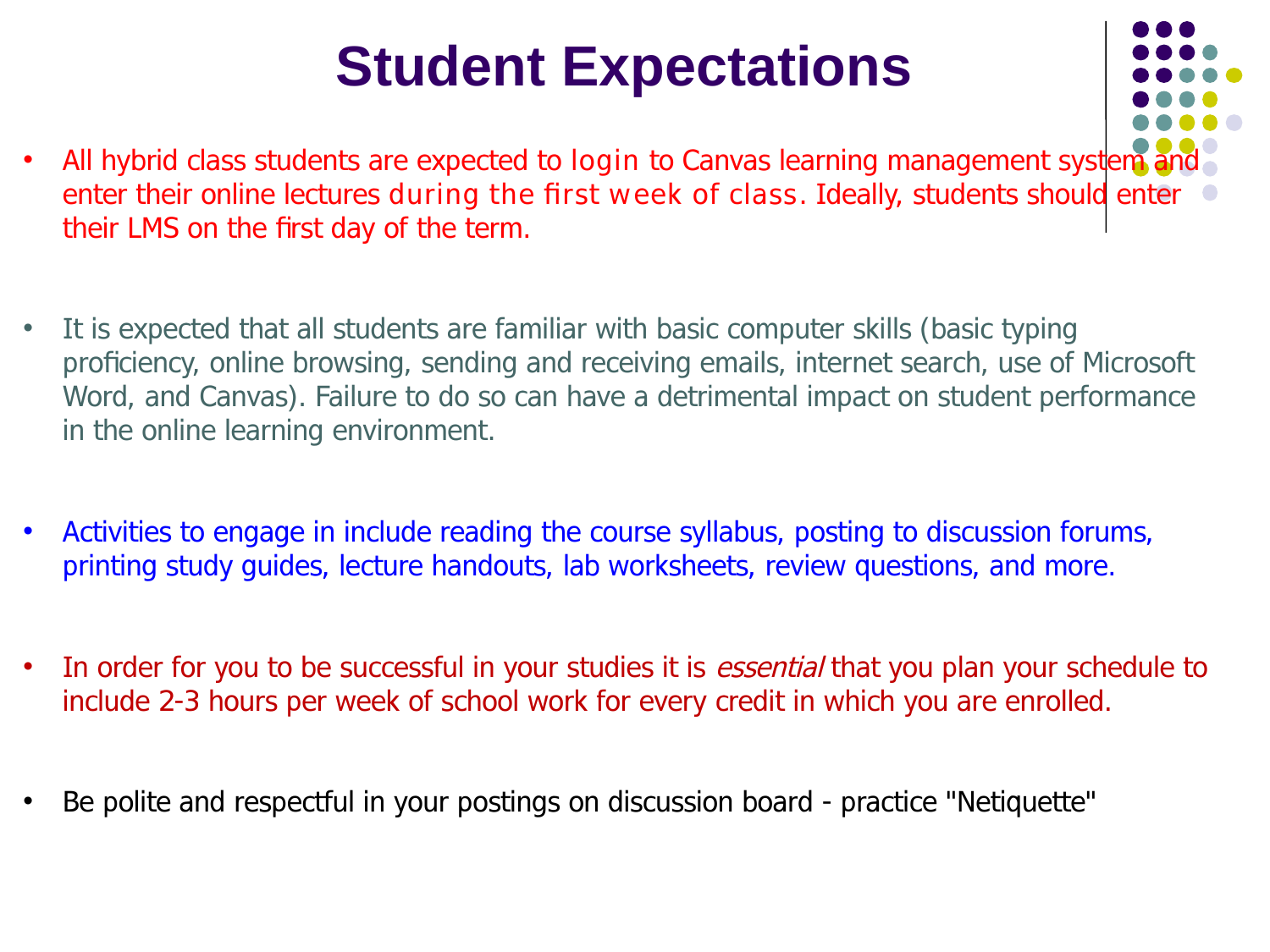

All hybrid class students are expected to login to Canvas learning management system and enter their online lectures during the first week of class. Ideally, students should enter their LMS on the first day of the term.

It is expected that all students are familiar with basic computer skills (basic typing proficiency, online browsing, sending and receiving emails, internet search, use of Microsoft Word, and Canvas). Failure to do so can have a detrimental impact on student performance in the online learning environment.

Activities to engage in include reading the course syllabus, posting to discussion forums, printing study guides, lecture handouts, lab worksheets, review questions, and more.

In order for you to be successful in your studies it is essential that you plan your schedule to include 2-3 hours per week of school work for every credit in which you are enrolled.

Be polite and respectful in your postings on discussion board - practice "Netiquette"

     Student Expectations